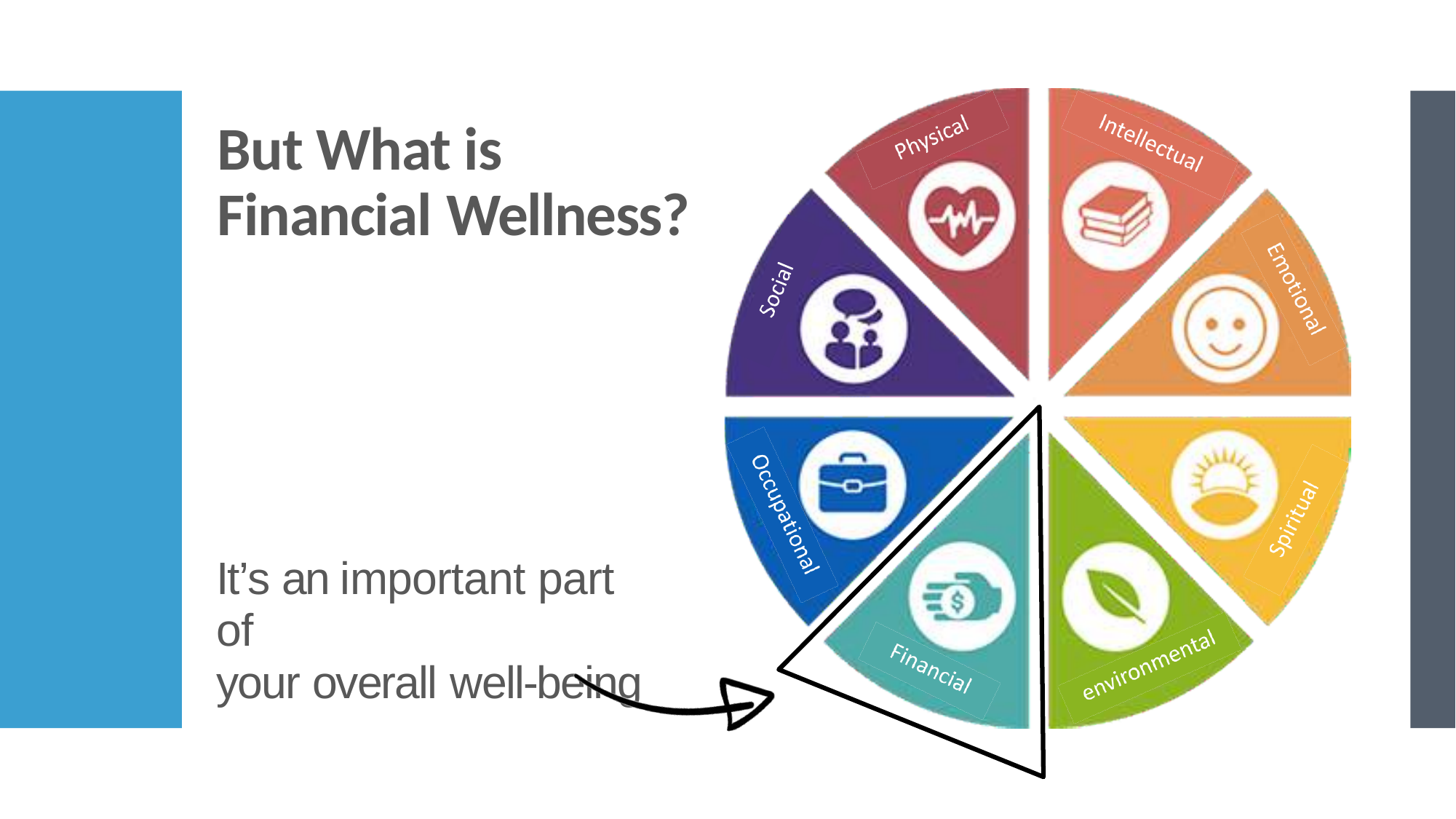

# But What is  Financial Wellness?
It’s an important part of
your overall well-being